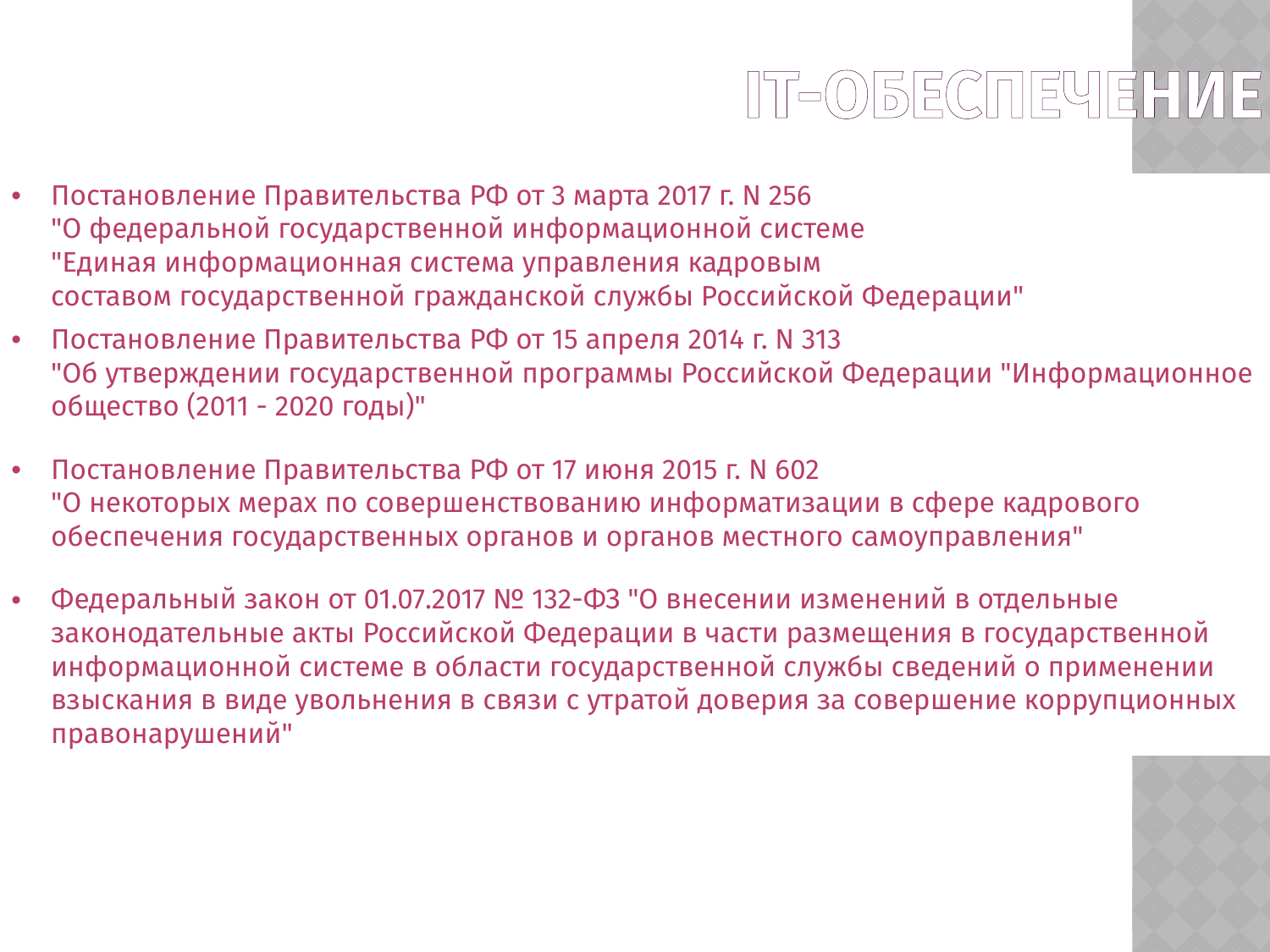

IT-обеспечение
| Постановление Правительства РФ от 3 марта 2017 г. N 256 "О федеральной государственной информационной системе "Единая информационная система управления кадровым составом государственной гражданской службы Российской Федерации" |
| --- |
| Постановление Правительства РФ от 15 апреля 2014 г. N 313 "Об утверждении государственной программы Российской Федерации "Информационное общество (2011 - 2020 годы)" |
| Постановление Правительства РФ от 17 июня 2015 г. N 602 "О некоторых мерах по совершенствованию информатизации в сфере кадрового обеспечения государственных органов и органов местного самоуправления" |
| Федеральный закон от 01.07.2017 № 132-ФЗ "О внесении изменений в отдельные законодательные акты Российской Федерации в части размещения в государственной информационной системе в области государственной службы сведений о применении взыскания в виде увольнения в связи с утратой доверия за совершение коррупционных правонарушений" |